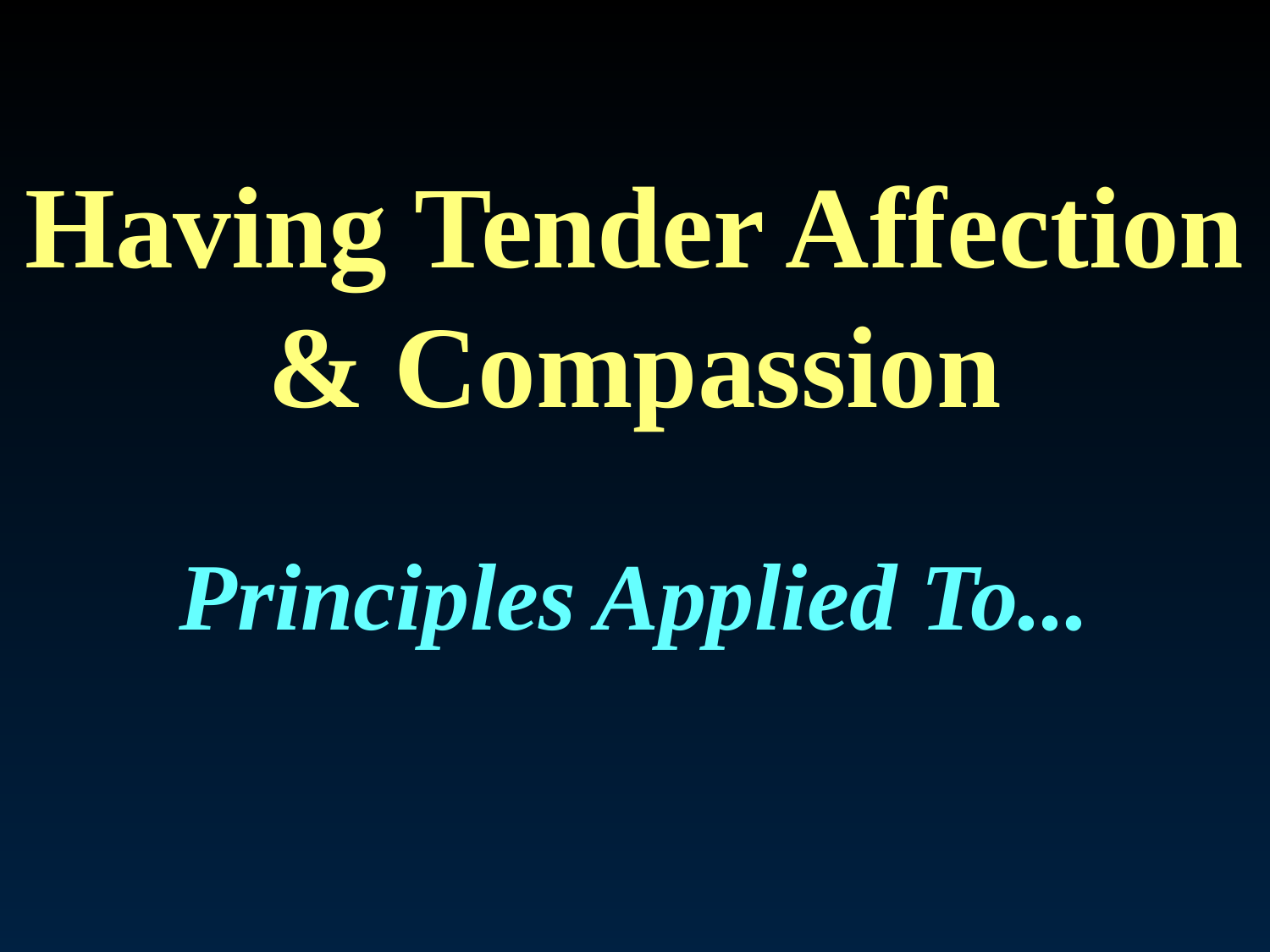

# Having Tender Affection & Compassion
Principles Applied To...